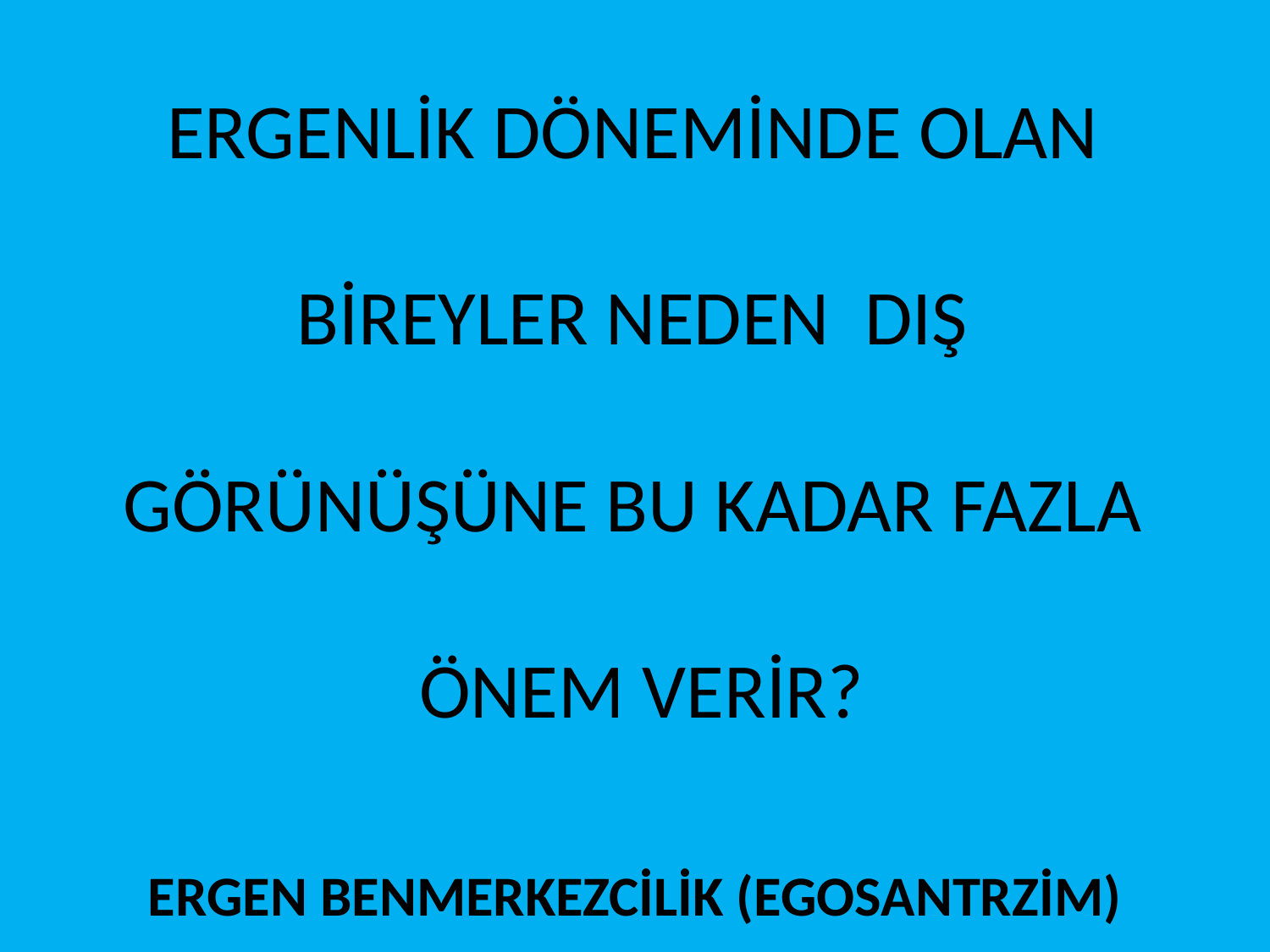

# ERGENLİK DÖNEMİNDE OLAN BİREYLER NEDEN  DIŞ GÖRÜNÜŞÜNE BU KADAR FAZLA ÖNEM VERİR?
ERGEN BENMERKEZCİLİK (EGOSANTRZİM)